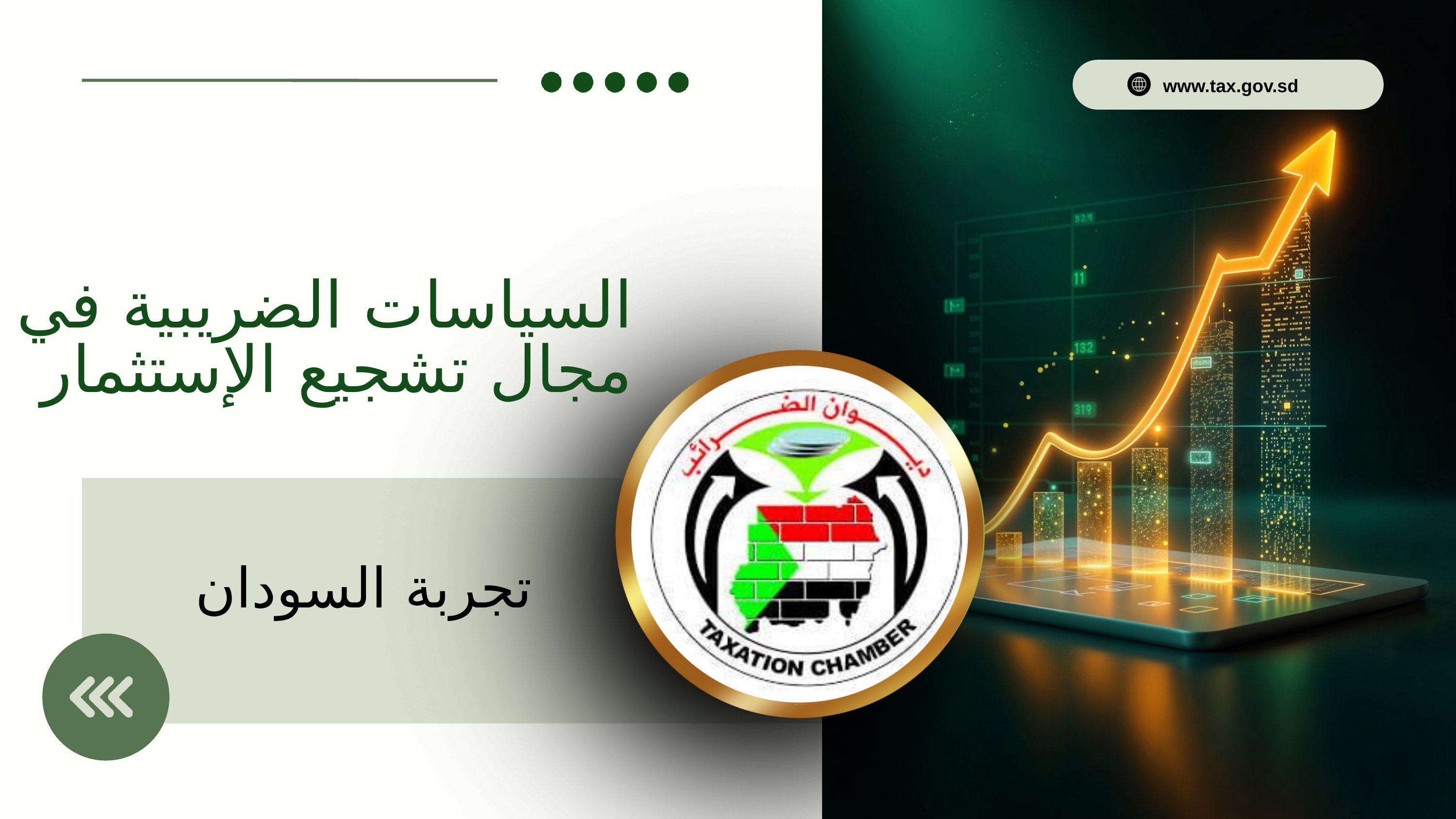

www.tax.gov.sd

السياسات الضريبية في مجال تشجيع الإستثمار

تجربة السودان